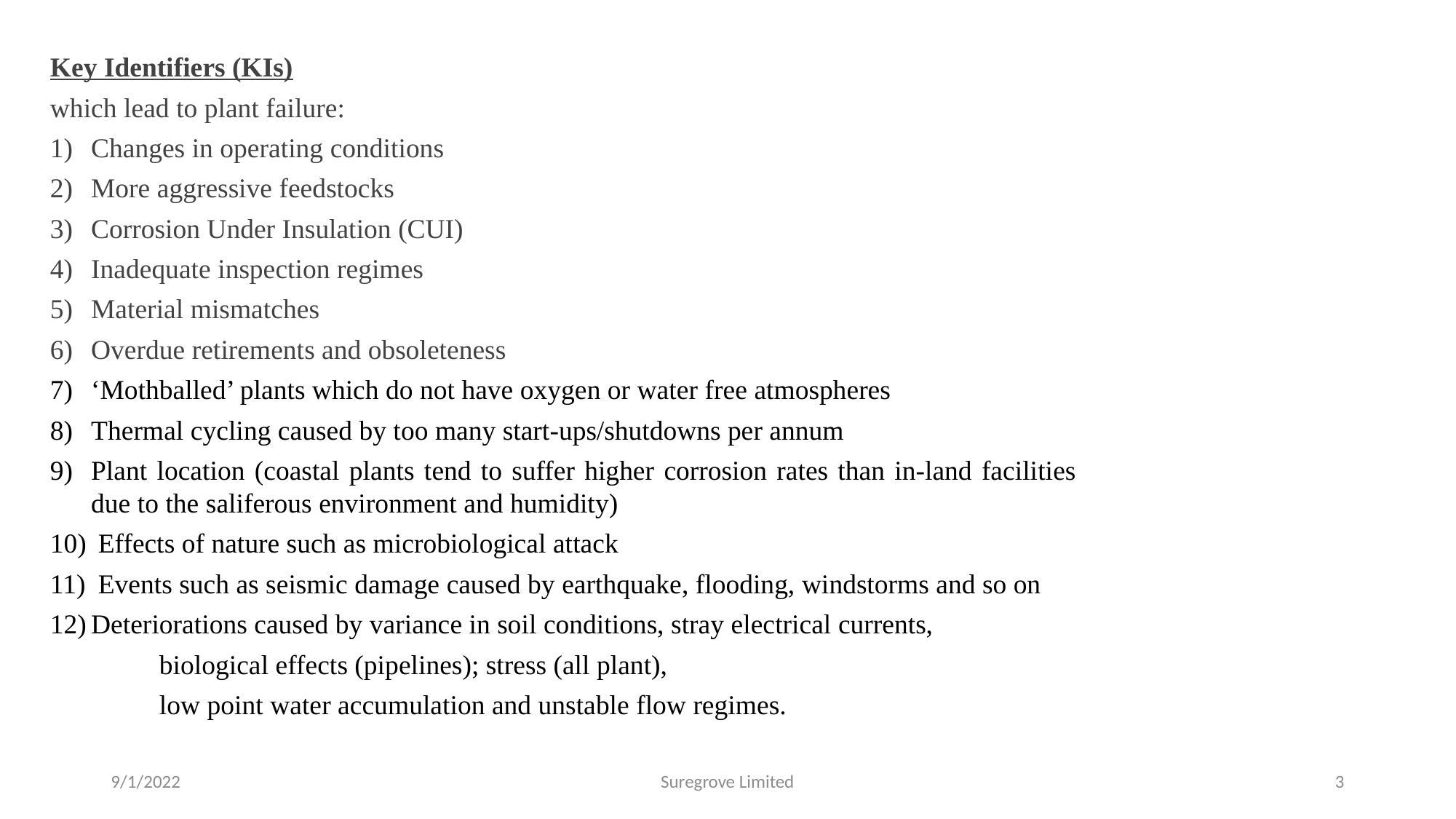

Key Identifiers (KIs)
which lead to plant failure:
Changes in operating conditions
More aggressive feedstocks
Corrosion Under Insulation (CUI)
Inadequate inspection regimes
Material mismatches
Overdue retirements and obsoleteness
‘Mothballed’ plants which do not have oxygen or water free atmospheres
Thermal cycling caused by too many start-ups/shutdowns per annum
Plant location (coastal plants tend to suffer higher corrosion rates than in-land facilities due to the saliferous environment and humidity)
 Effects of nature such as microbiological attack
 Events such as seismic damage caused by earthquake, flooding, windstorms and so on
Deteriorations caused by variance in soil conditions, stray electrical currents,
	biological effects (pipelines); stress (all plant),
	low point water accumulation and unstable flow regimes.
9/1/2022
Suregrove Limited
3